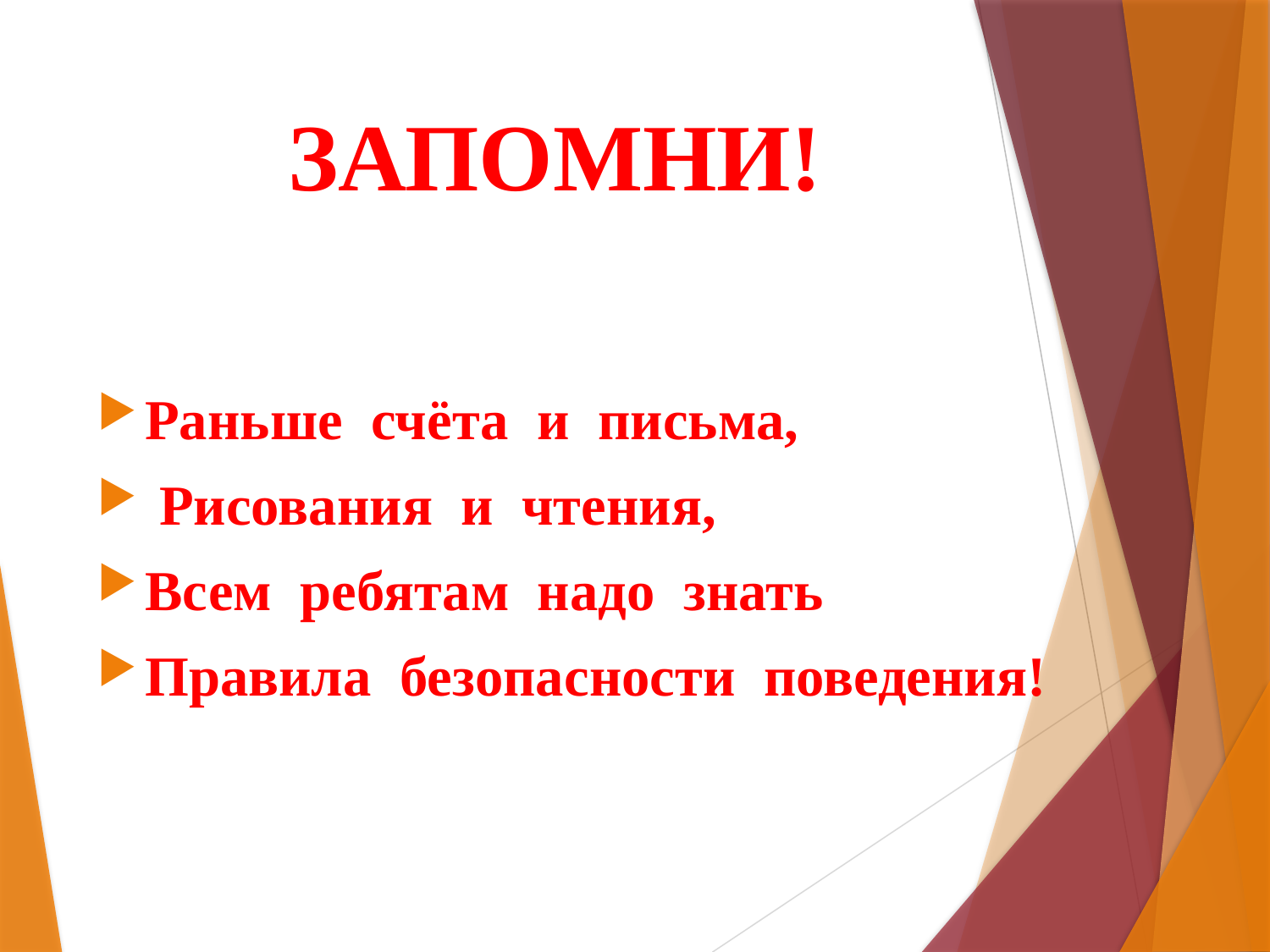

#
Запомни!
Раньше  счёта  и  письма,
 Рисования  и  чтения,
Всем  ребятам  надо  знать
Правила  безопасности  поведения!